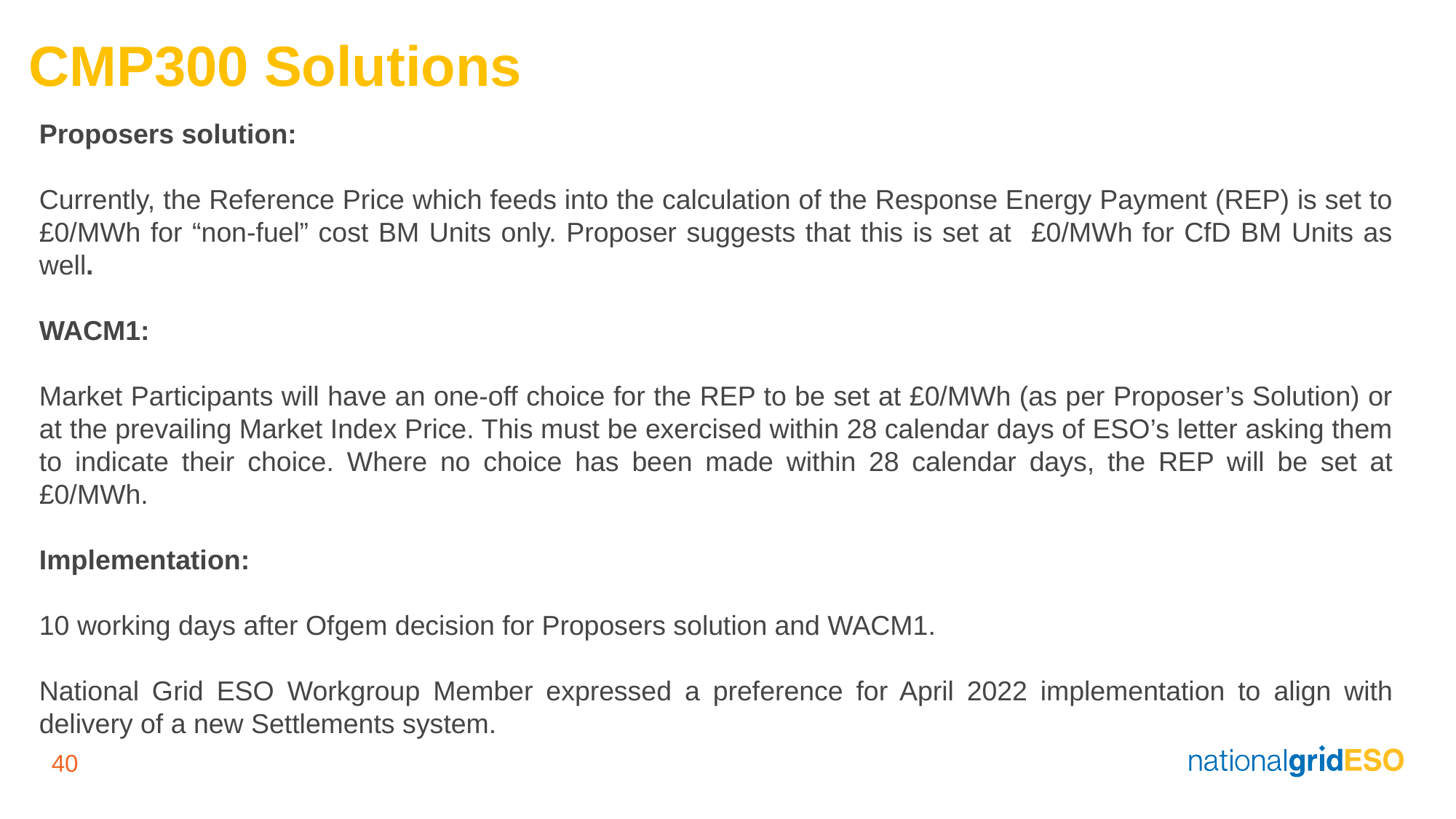

# CMP300 Solutions
Proposers solution:

Currently, the Reference Price which feeds into the calculation of the Response Energy Payment (REP) is set to £0/MWh for “non-fuel” cost BM Units only. Proposer suggests that this is set at  £0/MWh for CfD BM Units as well.

WACM1:

Market Participants will have an one-off choice for the REP to be set at £0/MWh (as per Proposer’s Solution) or at the prevailing Market Index Price. This must be exercised within 28 calendar days of ESO’s letter asking them to indicate their choice. Where no choice has been made within 28 calendar days, the REP will be set at £0/MWh.

Implementation:

10 working days after Ofgem decision for Proposers solution and WACM1.

National Grid ESO Workgroup Member expressed a preference for April 2022 implementation to align with delivery of a new Settlements system.